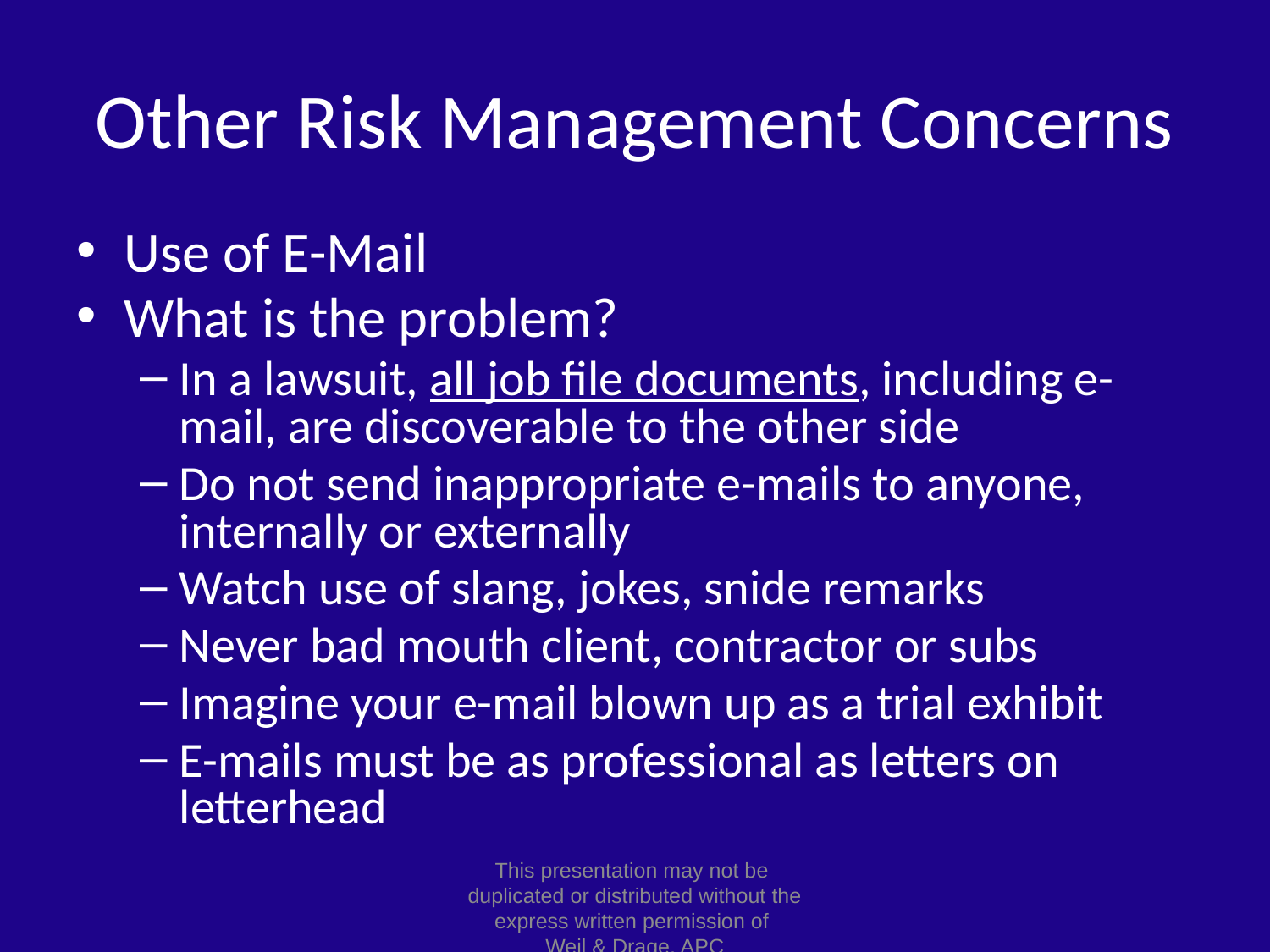

# Other Risk Management Concerns
Use of E-Mail
What is the problem?
In a lawsuit, all job file documents, including e-mail, are discoverable to the other side
Do not send inappropriate e-mails to anyone, internally or externally
Watch use of slang, jokes, snide remarks
Never bad mouth client, contractor or subs
Imagine your e-mail blown up as a trial exhibit
E-mails must be as professional as letters on letterhead

This presentation may not be
duplicated or distributed without the express written permission of
Weil & Drage, APC